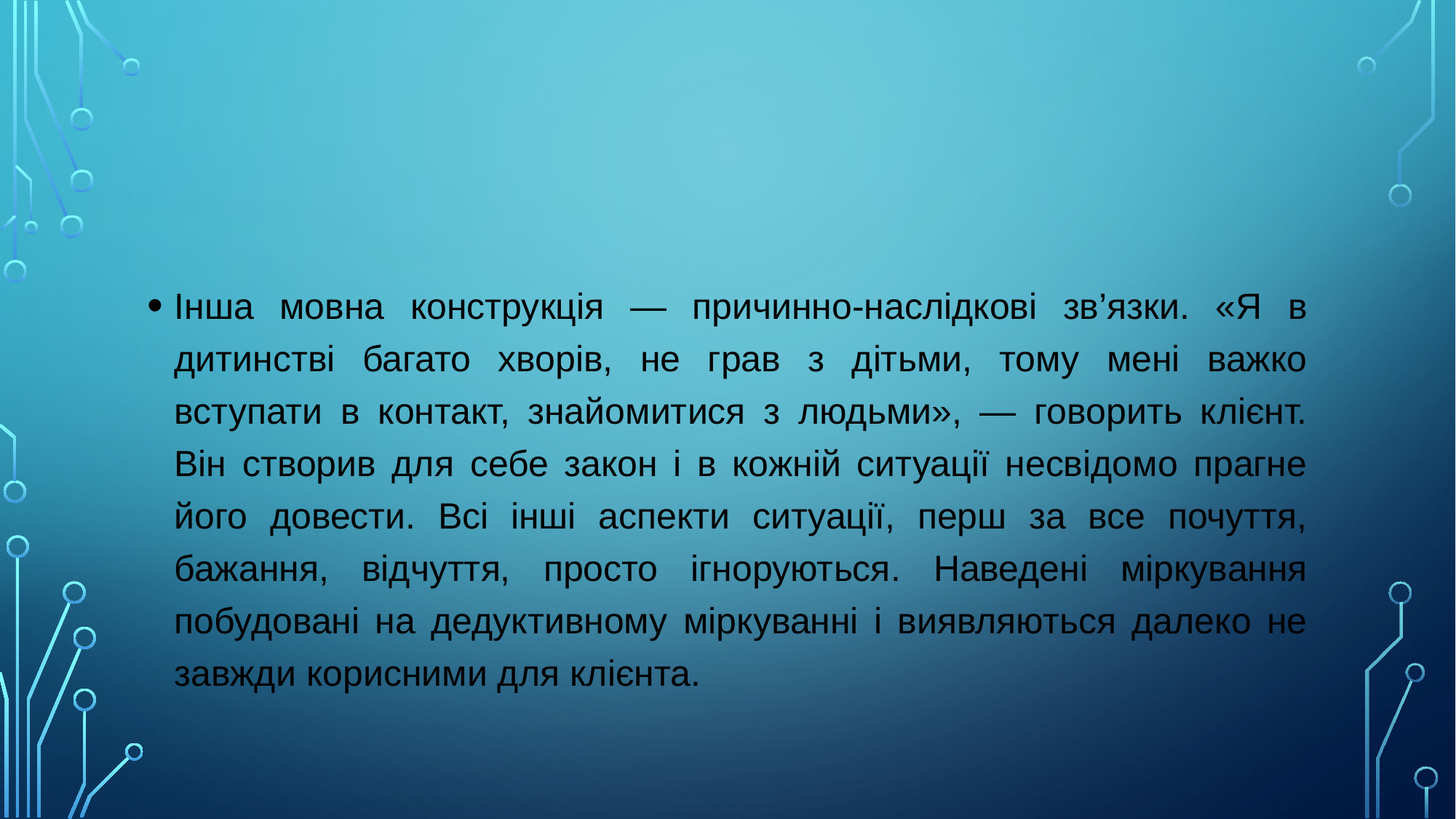

#
Інша мовна конструкція — причинно-наслідкові зв’язки. «Я в дитинстві багато хворів, не грав з дітьми, тому мені важко вступати в контакт, знайомитися з людьми», — говорить клієнт. Він створив для себе закон і в кожній ситуації несвідомо прагне його довести. Всі інші аспекти ситуації, перш за все почуття, бажання, відчуття, просто ігноруються. Наведені міркування побудовані на дедуктивному міркуванні і виявляються далеко не завжди корисними для клієнта.